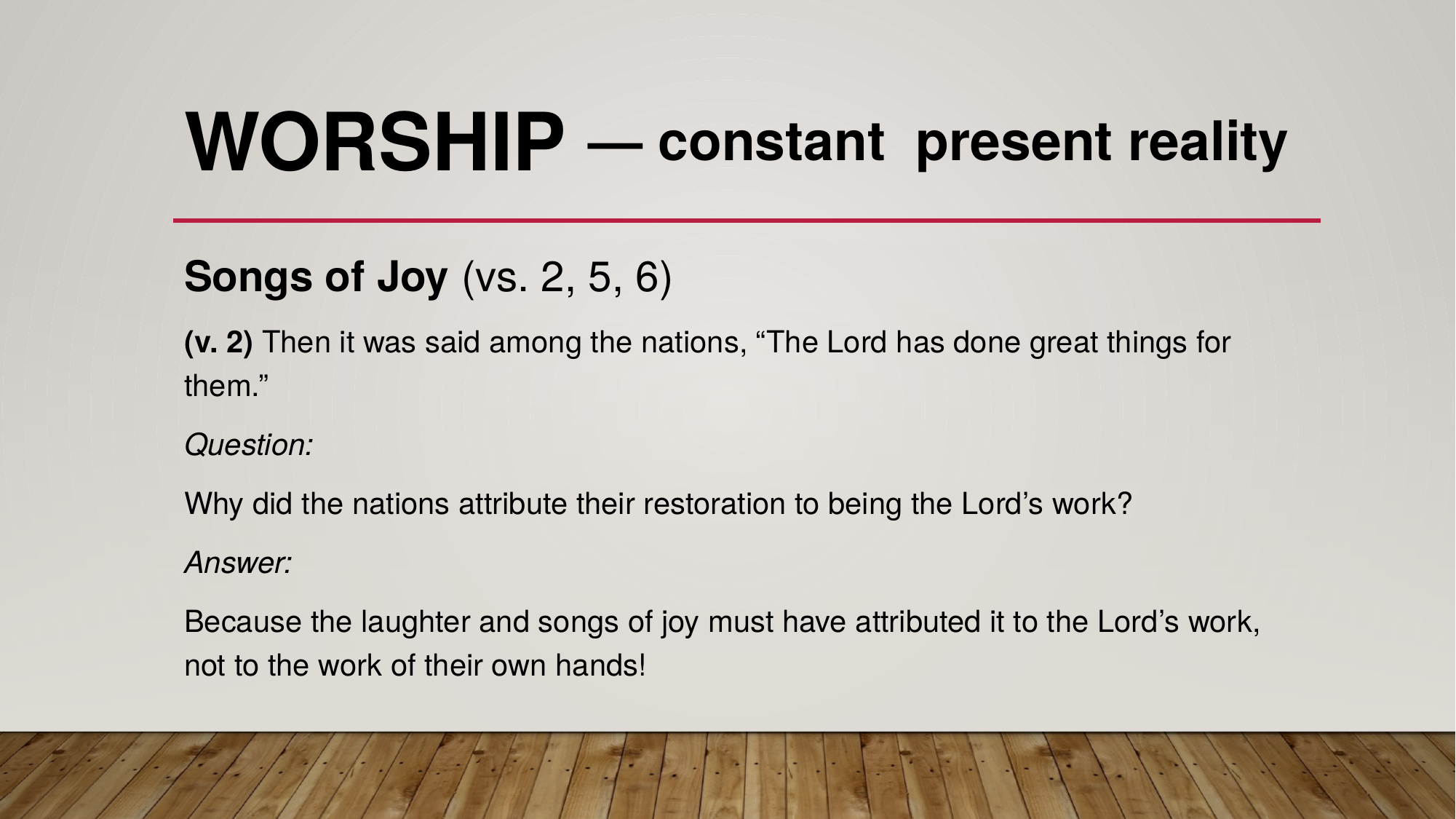

# WORSHIP
— constant  present reality
Songs of Joy (vs. 2, 5, 6)
(v. 2) Then it was said among the nations, “The Lord has done great things for them.”
Question:
Why did the nations attribute their restoration to being the Lord’s work?
Answer:
Because the laughter and songs of joy must have attributed it to the Lord’s work, not to the work of their own hands!